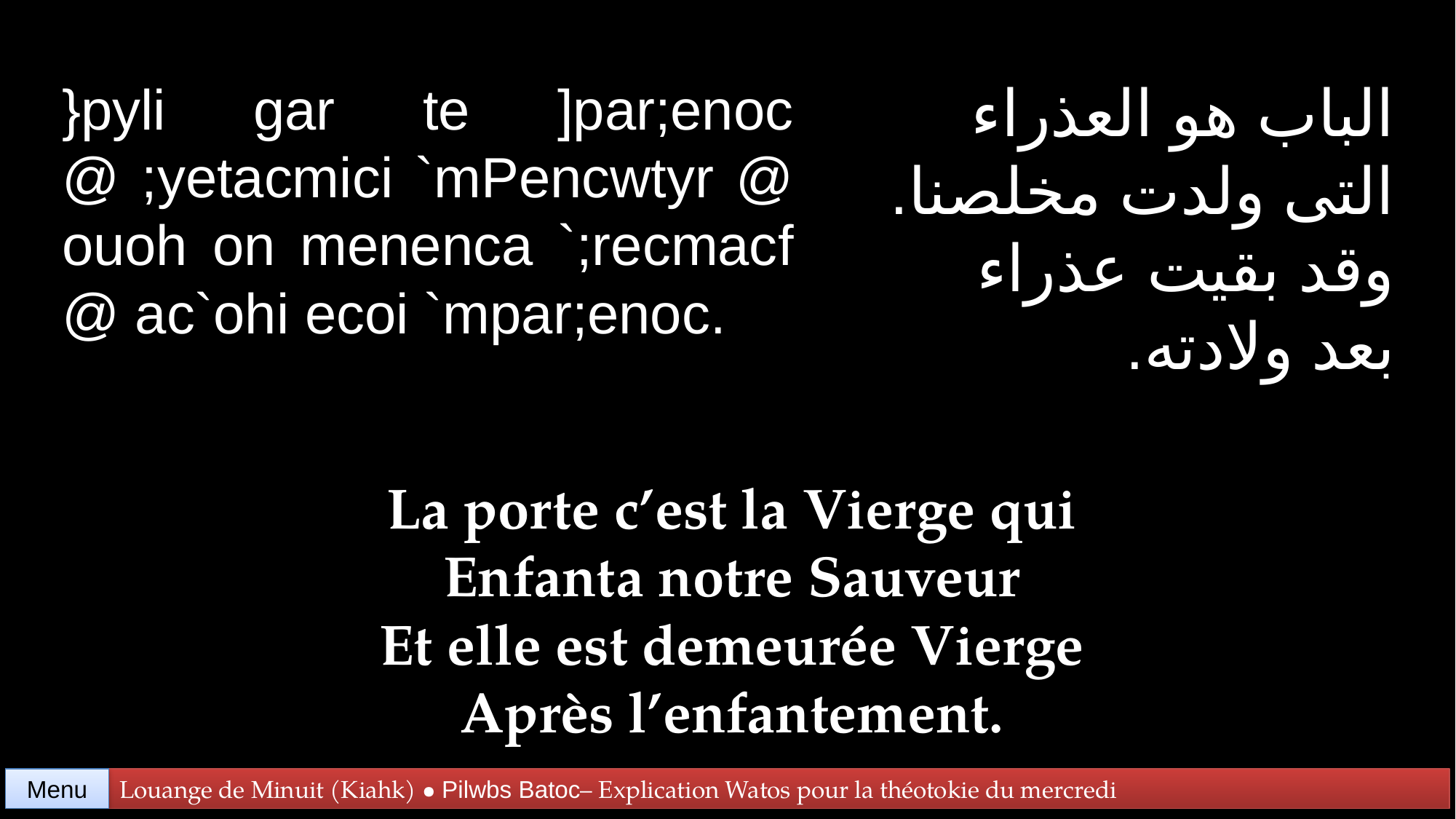

الباب هو العذراء
التى ولدت مخلصنا.
وقد بقيت عذراء
بعد ولادته.
}pyli gar te ]par;enoc @ ;yetacmici `mPencwtyr @ ouoh on menenca `;recmacf @ ac`ohi ecoi `mpar;enoc.

La porte c’est la Vierge qui
Enfanta notre Sauveur
Et elle est demeurée Vierge
Après l’enfantement.
Menu
Louange de Minuit (Kiahk) • Pilwbs Batoc– Explication Watos pour la théotokie du mercredi